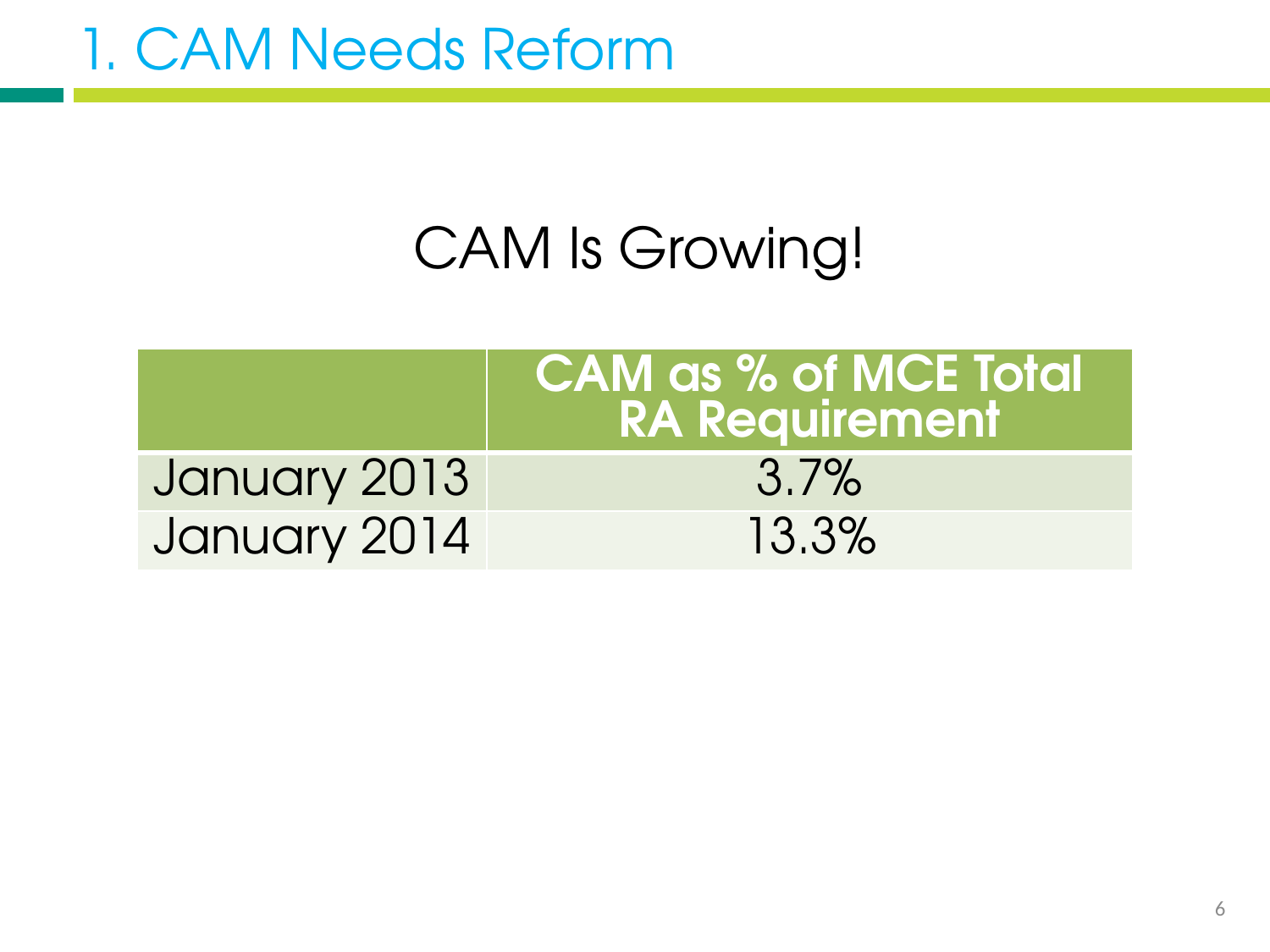

# 1. CAM Needs Reform

CAM Is Growing!

|  | CAM as % of MCE Total RA Requirement |
| --- | --- |
| January 2013 | 3.7% |
| January 2014 | 13.3% |
6